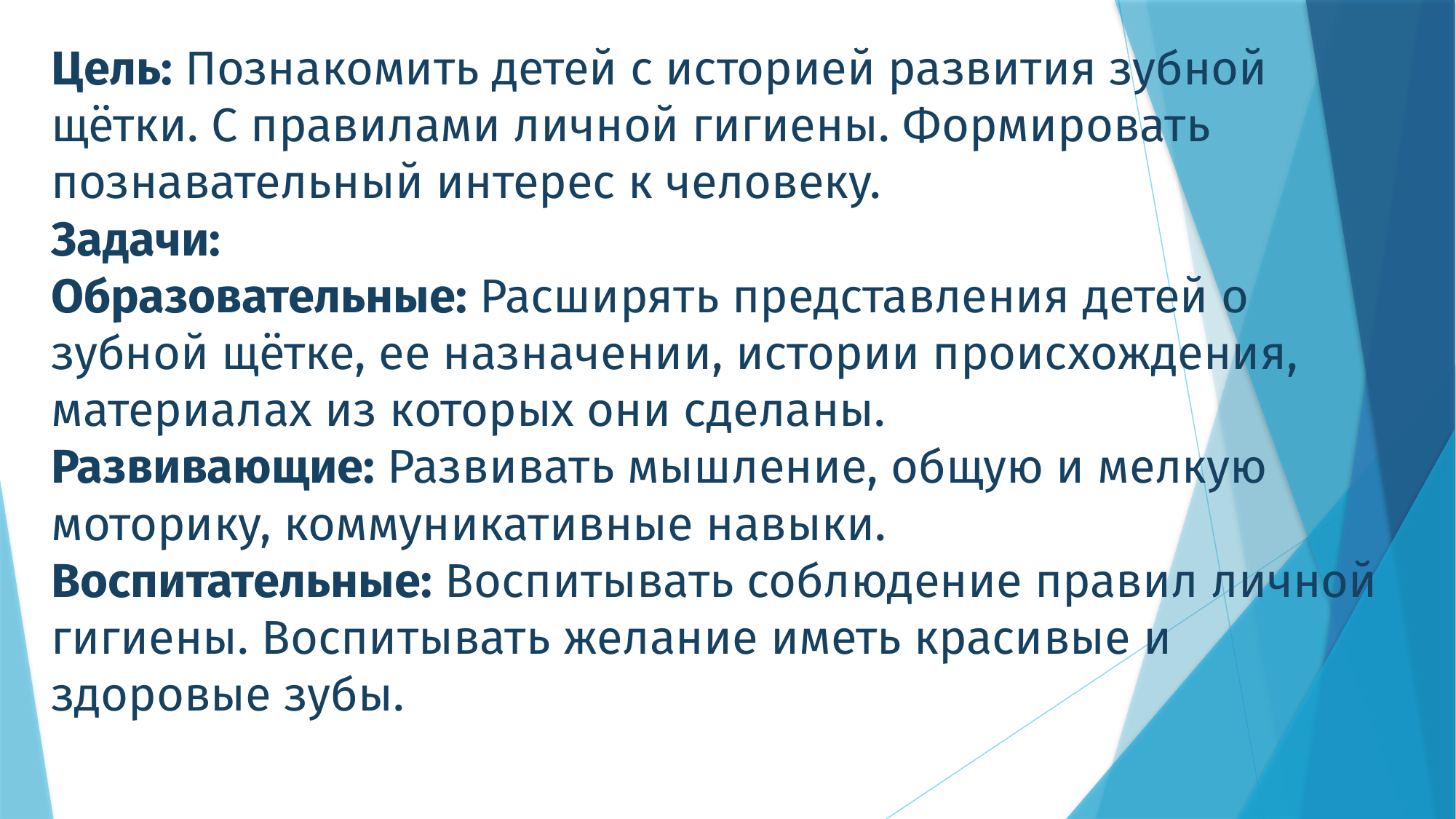

# Цель: Познакомить детей с историей развития зубной щётки. С правилами личной гигиены. Формировать познавательный интерес к человеку. Задачи: Образовательные: Расширять представления детей о зубной щётке, ее назначении, истории происхождения, материалах из которых они сделаны. Развивающие: Развивать мышление, общую и мелкую моторику, коммуникативные навыки. Воспитательные: Воспитывать соблюдение правил личной гигиены. Воспитывать желание иметь красивые и здоровые зубы.